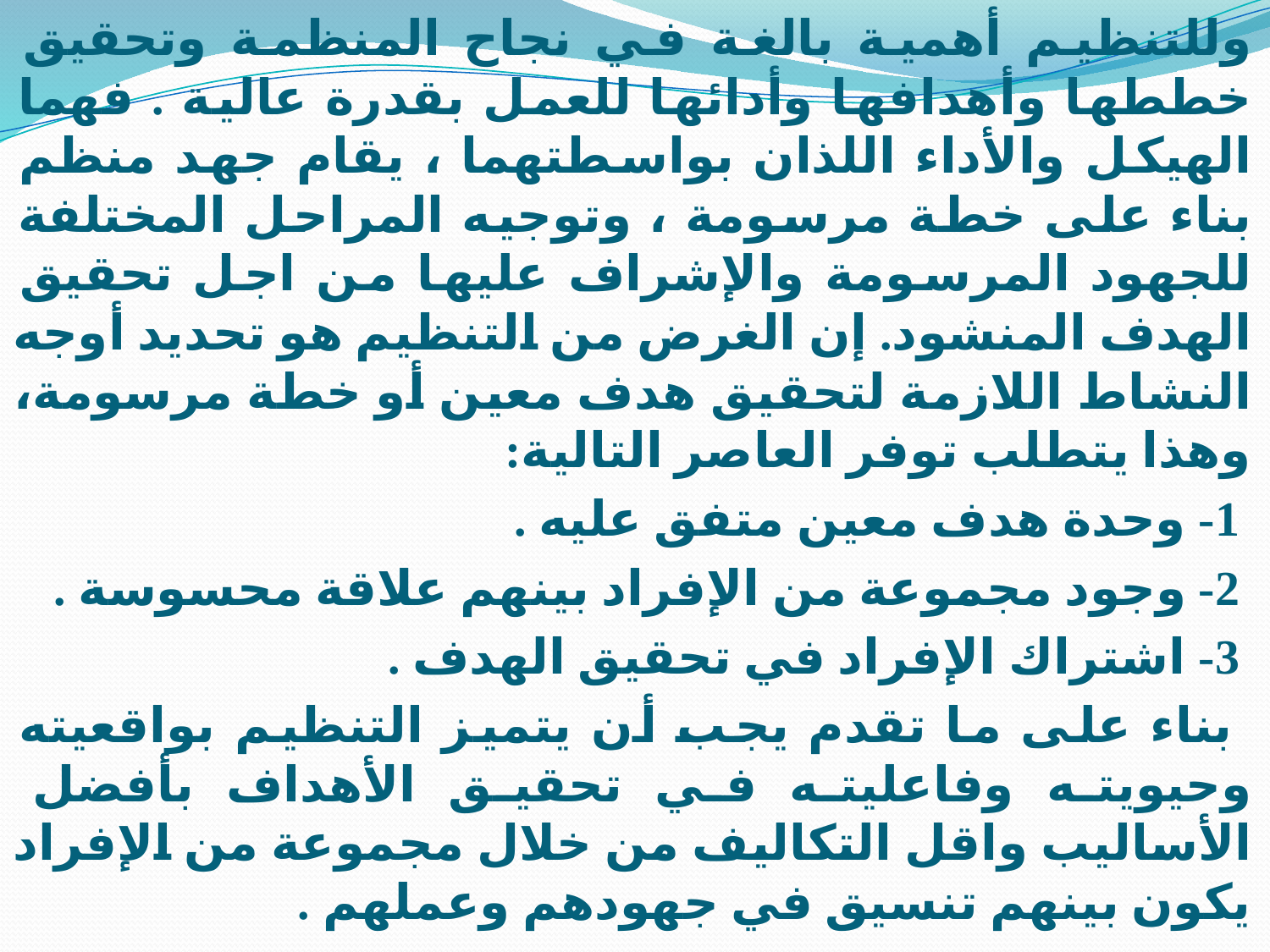

وللتنظيم أهمية بالغة في نجاح المنظمة وتحقيق خططها وأهدافها وأدائها للعمل بقدرة عالية . فهما الهيكل والأداء اللذان بواسطتهما ، يقام جهد منظم بناء على خطة مرسومة ، وتوجيه المراحل المختلفة للجهود المرسومة والإشراف عليها من اجل تحقيق الهدف المنشود. إن الغرض من التنظيم هو تحديد أوجه النشاط اللازمة لتحقيق هدف معين أو خطة مرسومة، وهذا يتطلب توفر العاصر التالية:
 1- وحدة هدف معين متفق عليه .
 2- وجود مجموعة من الإفراد بينهم علاقة محسوسة .
 3- اشتراك الإفراد في تحقيق الهدف .
 بناء على ما تقدم يجب أن يتميز التنظيم بواقعيته وحيويته وفاعليته في تحقيق الأهداف بأفضل الأساليب واقل التكاليف من خلال مجموعة من الإفراد يكون بينهم تنسيق في جهودهم وعملهم .